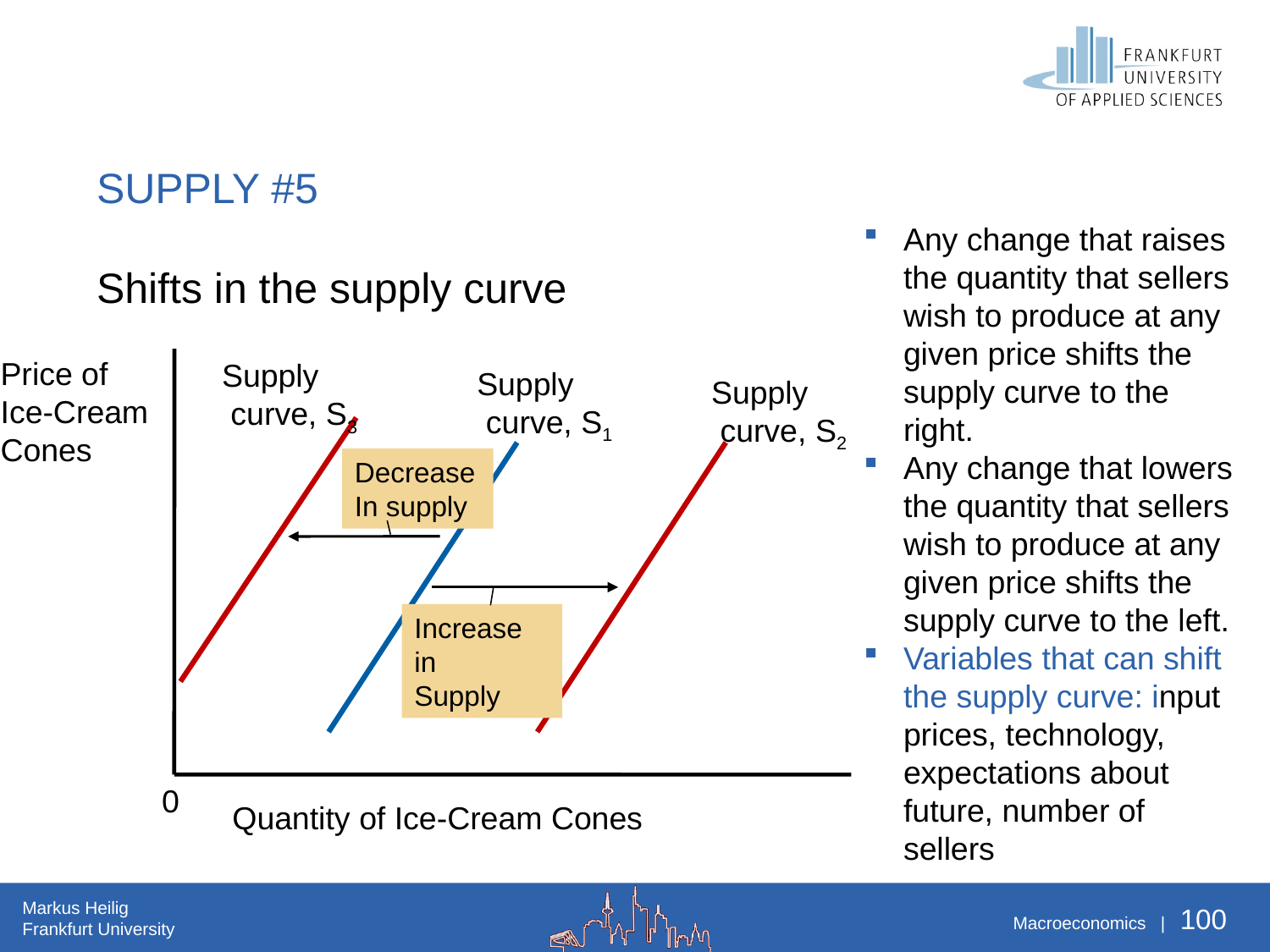

# Supply #5
Any change that raises the quantity that sellers wish to produce at any given price shifts the supply curve to the right.
Any change that lowers the quantity that sellers wish to produce at any given price shifts the supply curve to the left.
Variables that can shift the supply curve: input prices, technology, expectations about future, number of sellers

Shifts in the supply curve
Price of
Ice-Cream
Cones
Supply
 curve, S3

Supply
 curve, S1
Supply
 curve, S2
Decrease
In supply
Increase in
Supply
0
Quantity of Ice-Cream Cones